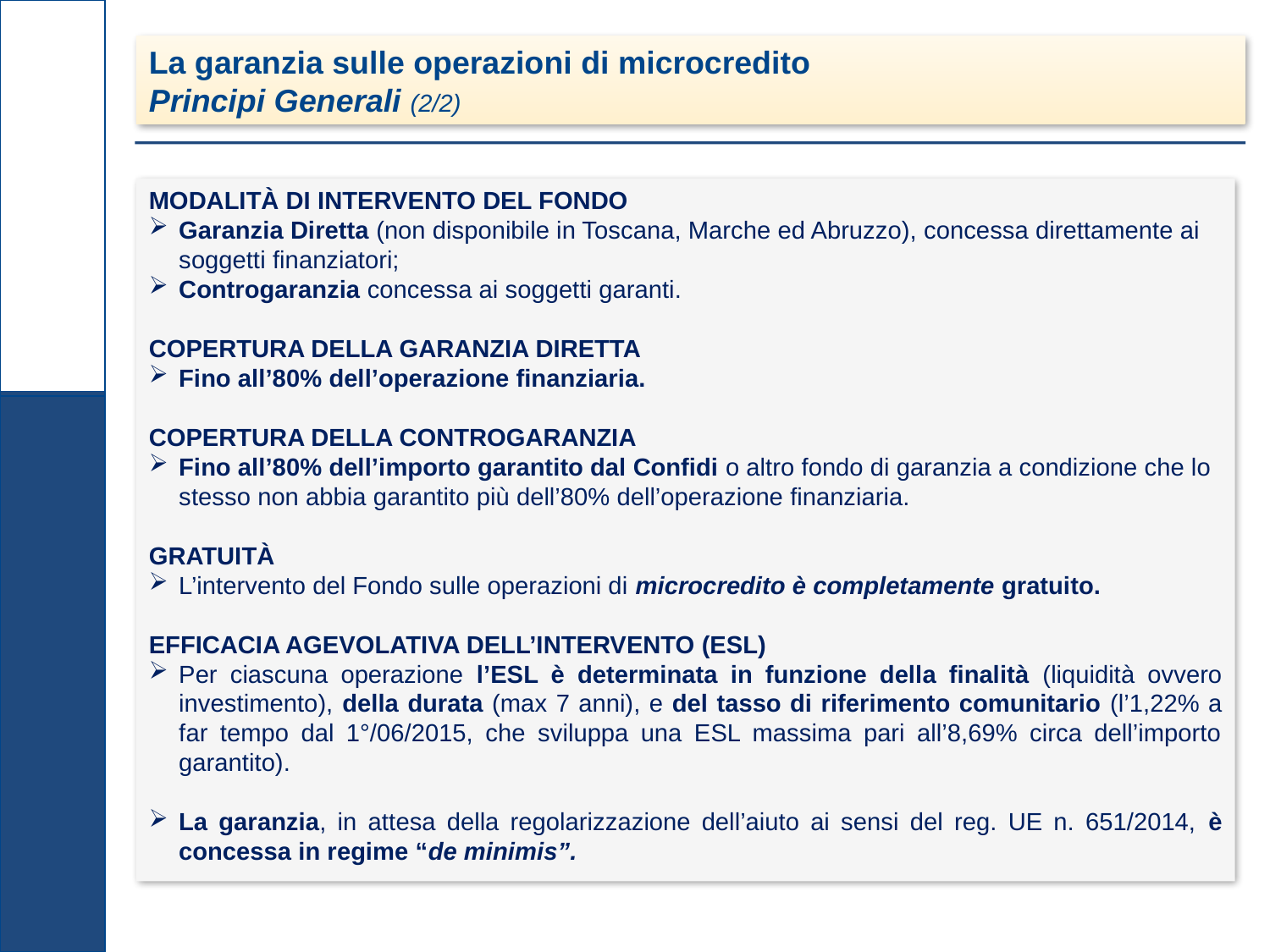

La garanzia sulle operazioni di microcredito
Principi Generali (2/2)
MODALITÀ DI INTERVENTO DEL FONDO
Garanzia Diretta (non disponibile in Toscana, Marche ed Abruzzo), concessa direttamente ai soggetti finanziatori;
Controgaranzia concessa ai soggetti garanti.

COPERTURA DELLA GARANZIA DIRETTA
Fino all’80% dell’operazione finanziaria.

COPERTURA DELLA CONTROGARANZIA
Fino all’80% dell’importo garantito dal Confidi o altro fondo di garanzia a condizione che lo stesso non abbia garantito più dell’80% dell’operazione finanziaria.

GRATUITÀ
L’intervento del Fondo sulle operazioni di microcredito è completamente gratuito.

EFFICACIA AGEVOLATIVA DELL’INTERVENTO (ESL)
Per ciascuna operazione l’ESL è determinata in funzione della finalità (liquidità ovvero investimento), della durata (max 7 anni), e del tasso di riferimento comunitario (l’1,22% a far tempo dal 1°/06/2015, che sviluppa una ESL massima pari all’8,69% circa dell’importo garantito).

La garanzia, in attesa della regolarizzazione dell’aiuto ai sensi del reg. UE n. 651/2014, è concessa in regime “de minimis”.